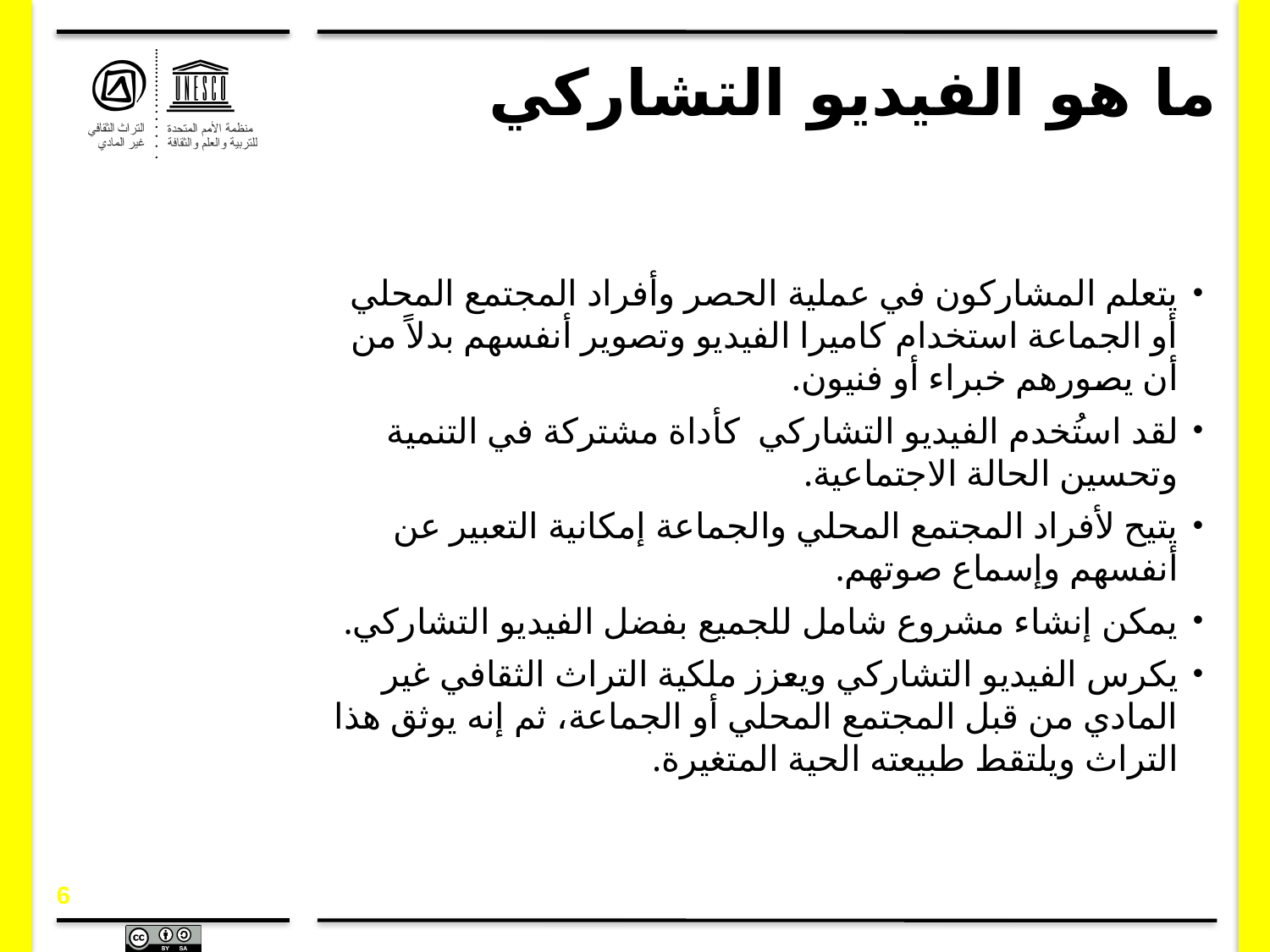

# ما هو الفيديو التشاركي
يتعلم المشاركون في عملية الحصر وأفراد المجتمع المحلي أو الجماعة استخدام كاميرا الفيديو وتصوير أنفسهم بدلاً من أن يصورهم خبراء أو فنيون.
لقد استُخدم الفيديو التشاركي  كأداة مشتركة في التنمية وتحسين الحالة الاجتماعية.
يتيح لأفراد المجتمع المحلي والجماعة إمكانية التعبير عن أنفسهم وإسماع صوتهم.
يمكن إنشاء مشروع شامل للجميع بفضل الفيديو التشاركي.
يكرس الفيديو التشاركي ويعزز ملكية التراث الثقافي غير المادي من قبل المجتمع المحلي أو الجماعة، ثم إنه يوثق هذا التراث ويلتقط طبيعته الحية المتغيرة.